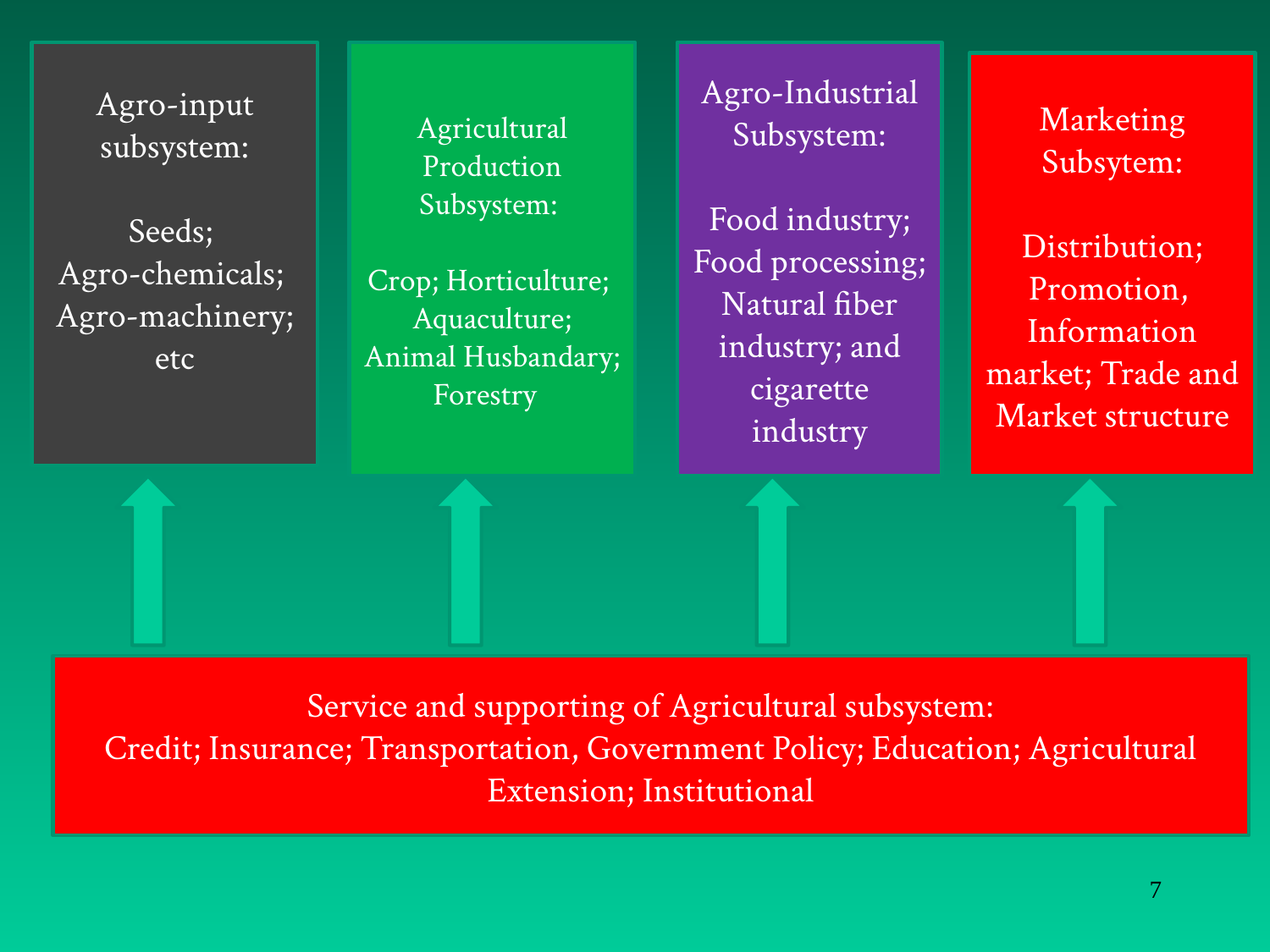

Agro-input subsystem:

Seeds;
 Agro-chemicals;   Agro-machinery;
etc

Agricultural Production Subsystem:

Crop; Horticulture;
Aquaculture;
Animal Husbandary; Forestry
Agro-Industrial Subsystem:

Food industry; Food processing; Natural fiber industry; and cigarette industry
Marketing Subsytem:

Distribution; Promotion,  Information market; Trade and Market structure

Service and supporting of Agricultural subsystem:
Credit; Insurance; Transportation, Government Policy; Education; Agricultural Extension; Institutional
7